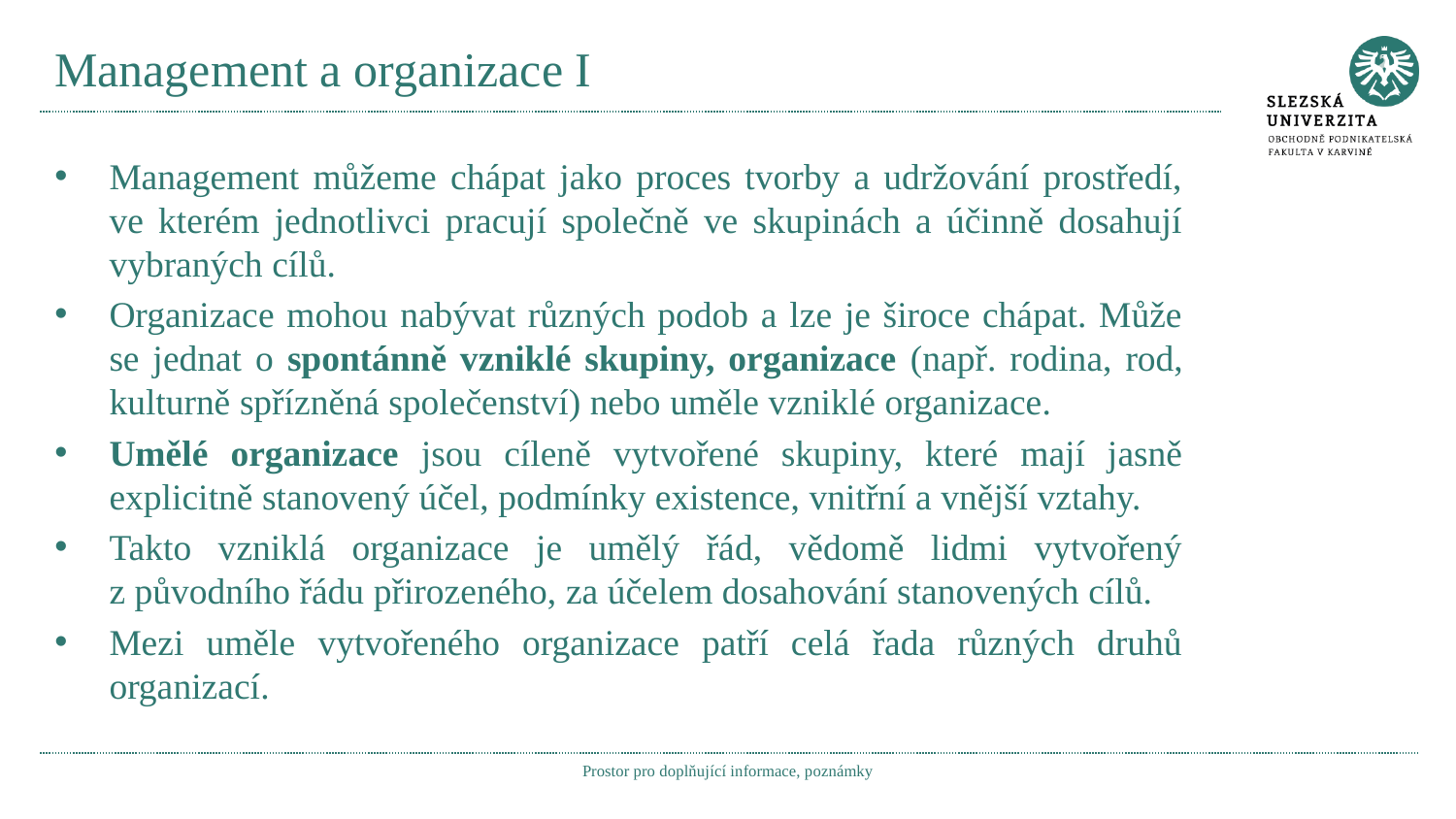

# Management a organizace I
Management můžeme chápat jako proces tvorby a udržování prostředí, ve kterém jednotlivci pracují společně ve skupinách a účinně dosahují vybraných cílů.
Organizace mohou nabývat různých podob a lze je široce chápat. Může se jednat o spontánně vzniklé skupiny, organizace (např. rodina, rod, kulturně spřízněná společenství) nebo uměle vzniklé organizace.
Umělé organizace jsou cíleně vytvořené skupiny, které mají jasně explicitně stanovený účel, podmínky existence, vnitřní a vnější vztahy.
Takto vzniklá organizace je umělý řád, vědomě lidmi vytvořený z původního řádu přirozeného, za účelem dosahování stanovených cílů.
Mezi uměle vytvořeného organizace patří celá řada různých druhů organizací.

Prostor pro doplňující informace, poznámky